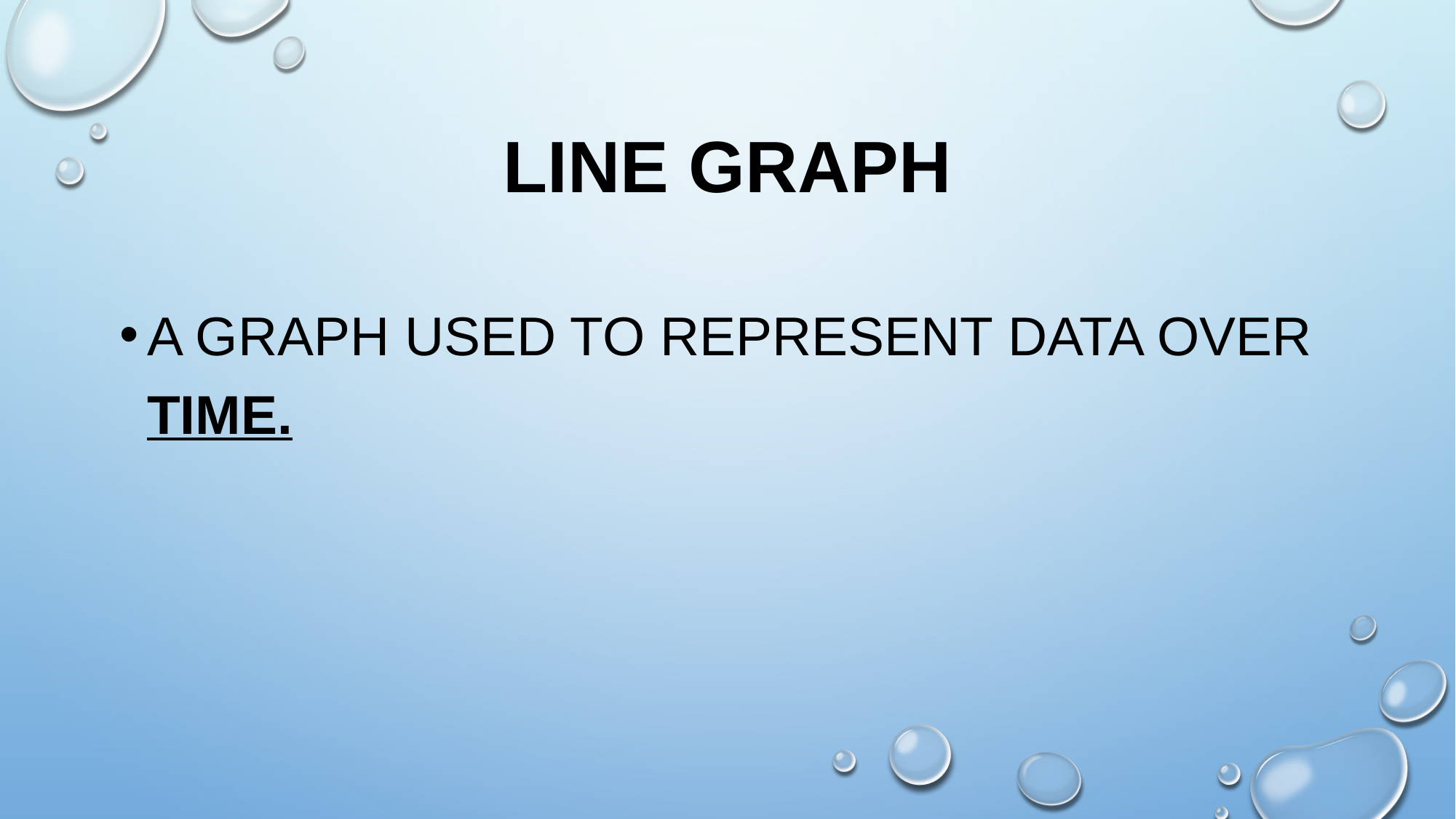

# Line Graph
A graph used to represent data over time.